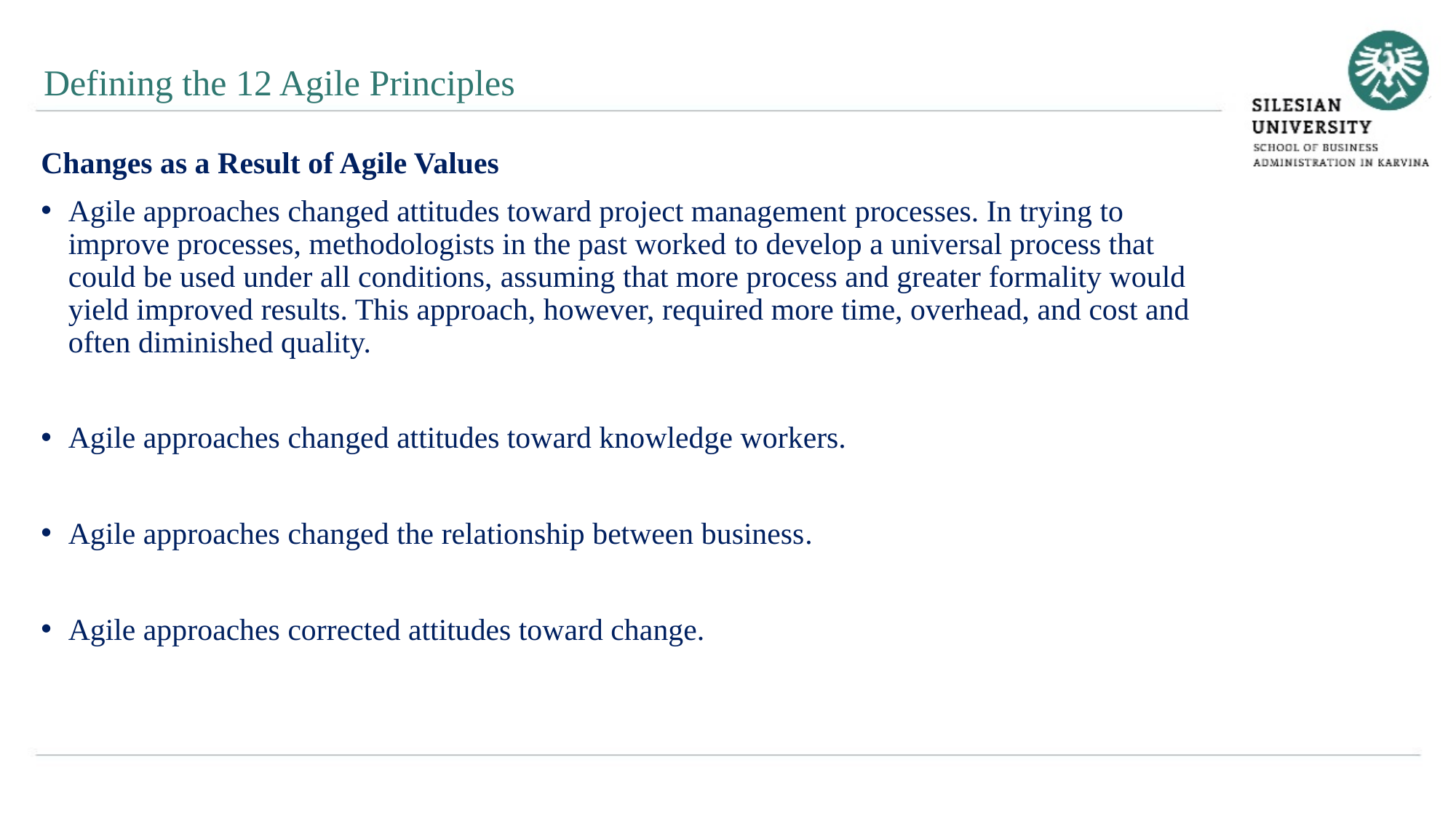

Defining the 12 Agile Principles

Changes as a Result of Agile Values
Agile approaches changed attitudes toward project management processes. In trying to improve processes, methodologists in the past worked to develop a universal process that could be used under all conditions, assuming that more process and greater formality would yield improved results. This approach, however, required more time, overhead, and cost and often diminished quality.

Agile approaches changed attitudes toward knowledge workers.

Agile approaches changed the relationship between business.

Agile approaches corrected attitudes toward change.